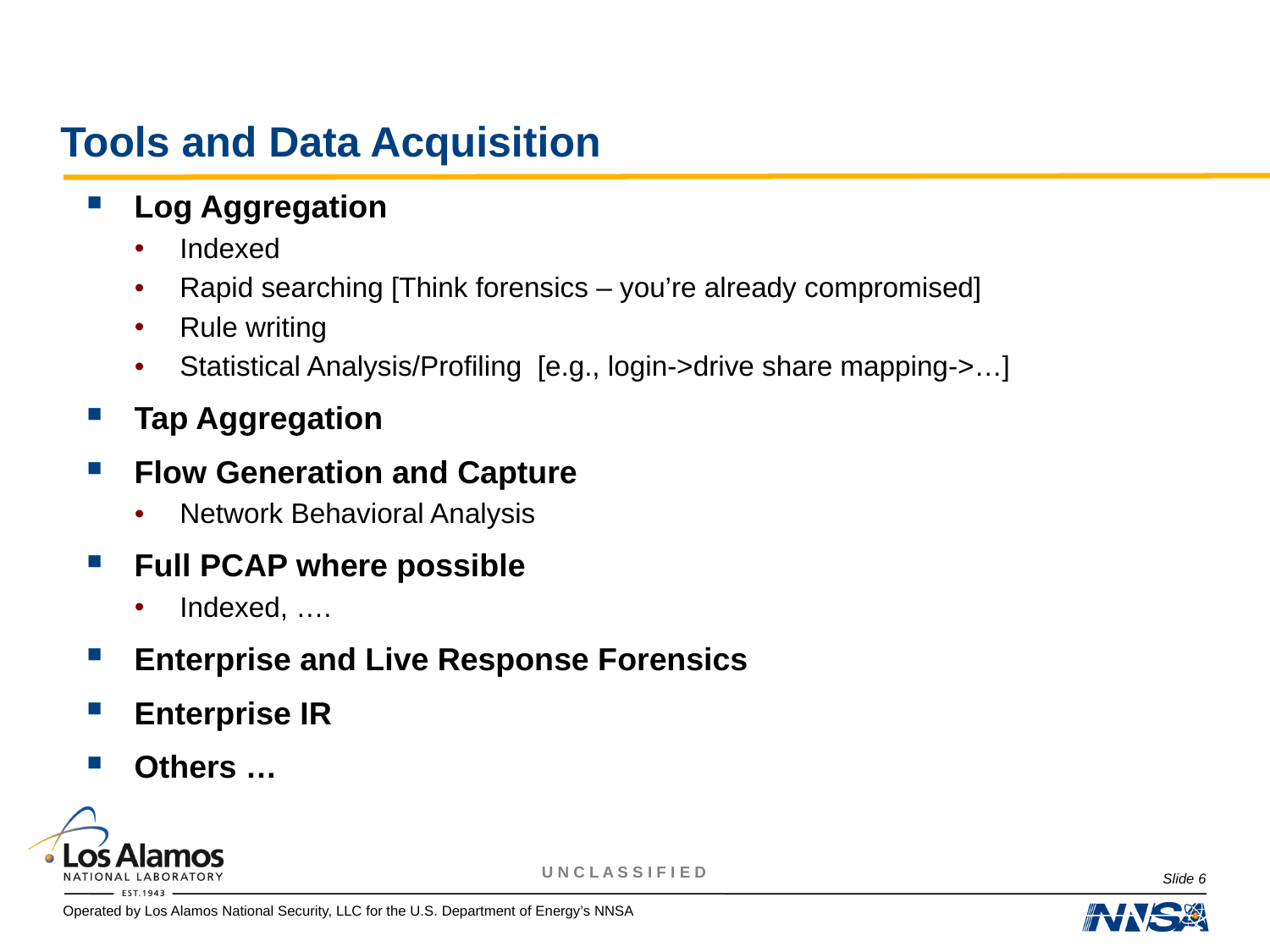

# Tools and Data Acquisition
Log Aggregation
Indexed
Rapid searching [Think forensics – you’re already compromised]
Rule writing
Statistical Analysis/Profiling  [e.g., login->drive share mapping->…]
Tap Aggregation
Flow Generation and Capture
Network Behavioral Analysis
Full PCAP where possible
Indexed, ….
Enterprise and Live Response Forensics
Enterprise IR
Others …

Slide 6